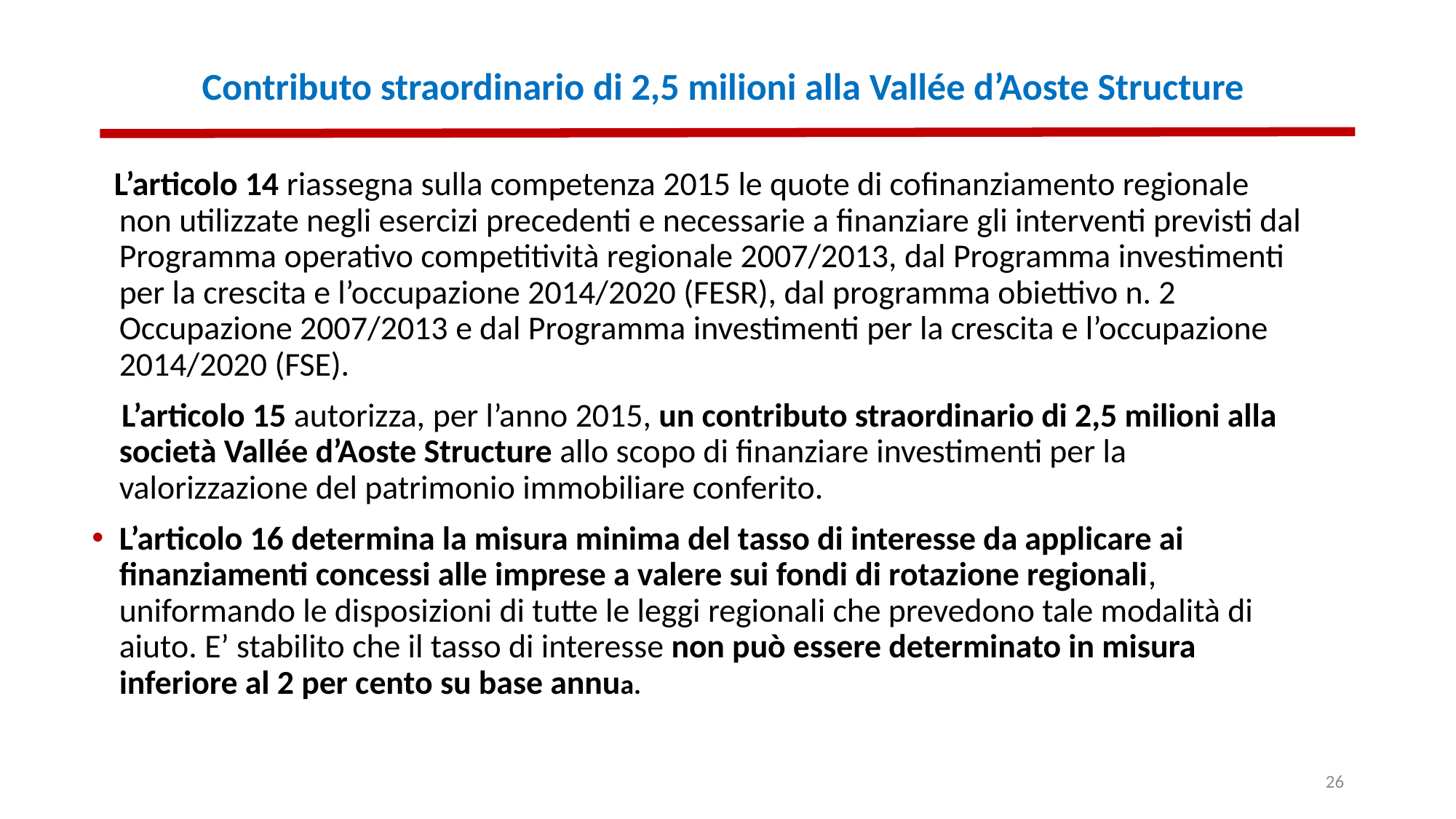

# Contributo straordinario di 2,5 milioni alla Vallée d’Aoste Structure
   L’articolo 14 riassegna sulla competenza 2015 le quote di cofinanziamento regionale non utilizzate negli esercizi precedenti e necessarie a finanziare gli interventi previsti dal Programma operativo competitività regionale 2007/2013, dal Programma investimenti per la crescita e l’occupazione 2014/2020 (FESR), dal programma obiettivo n. 2 Occupazione 2007/2013 e dal Programma investimenti per la crescita e l’occupazione 2014/2020 (FSE).
    L’articolo 15 autorizza, per l’anno 2015, un contributo straordinario di 2,5 milioni alla società Vallée d’Aoste Structure allo scopo di finanziare investimenti per la valorizzazione del patrimonio immobiliare conferito.
L’articolo 16 determina la misura minima del tasso di interesse da applicare ai finanziamenti concessi alle imprese a valere sui fondi di rotazione regionali, uniformando le disposizioni di tutte le leggi regionali che prevedono tale modalità di aiuto. E’ stabilito che il tasso di interesse non può essere determinato in misura inferiore al 2 per cento su base annua.

26